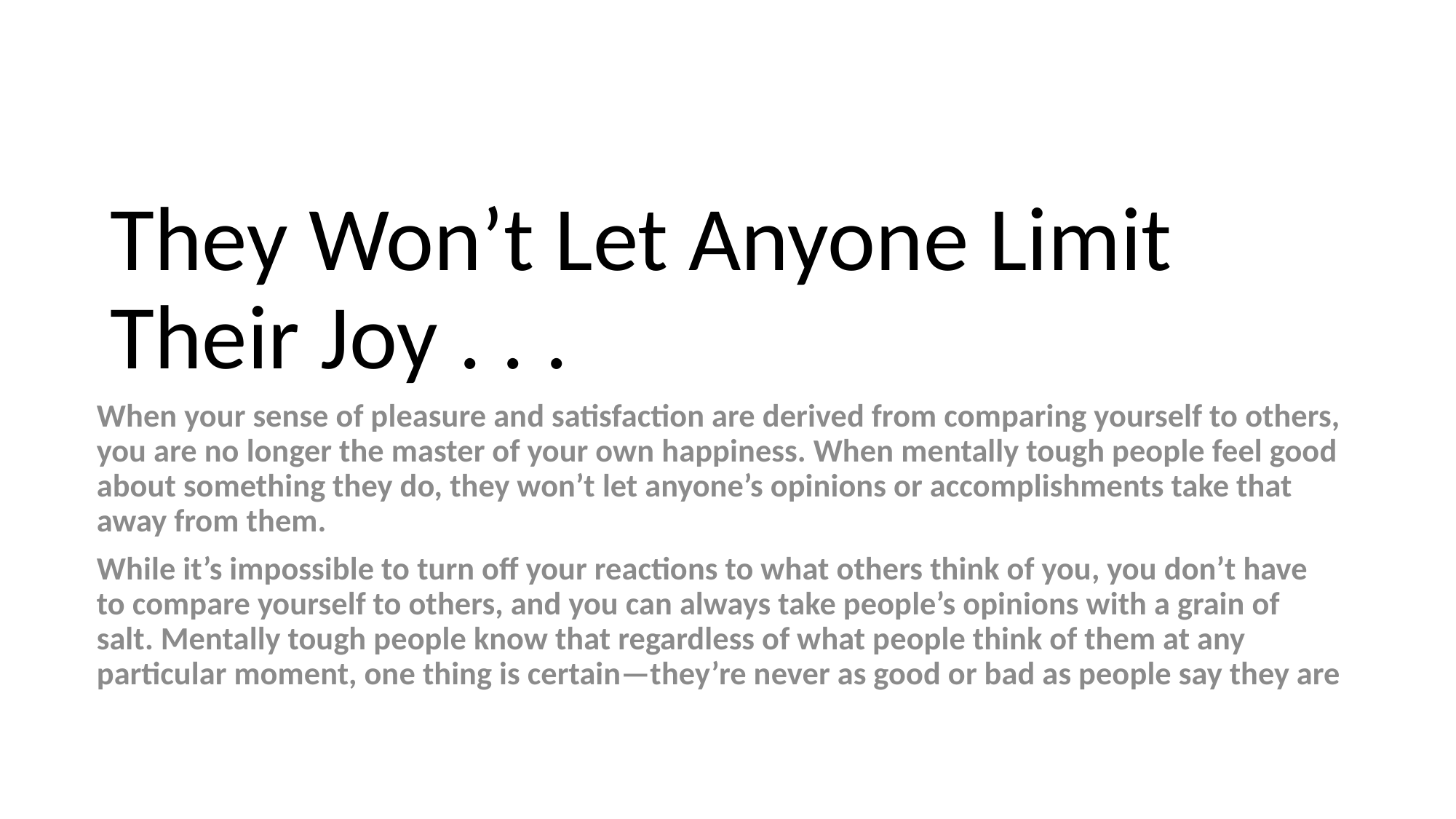

# They Won’t Let Anyone Limit Their Joy . . .
When your sense of pleasure and satisfaction are derived from comparing yourself to others, you are no longer the master of your own happiness. When mentally tough people feel good about something they do, they won’t let anyone’s opinions or accomplishments take that away from them.
While it’s impossible to turn off your reactions to what others think of you, you don’t have to compare yourself to others, and you can always take people’s opinions with a grain of salt. Mentally tough people know that regardless of what people think of them at any particular moment, one thing is certain—they’re never as good or bad as people say they are